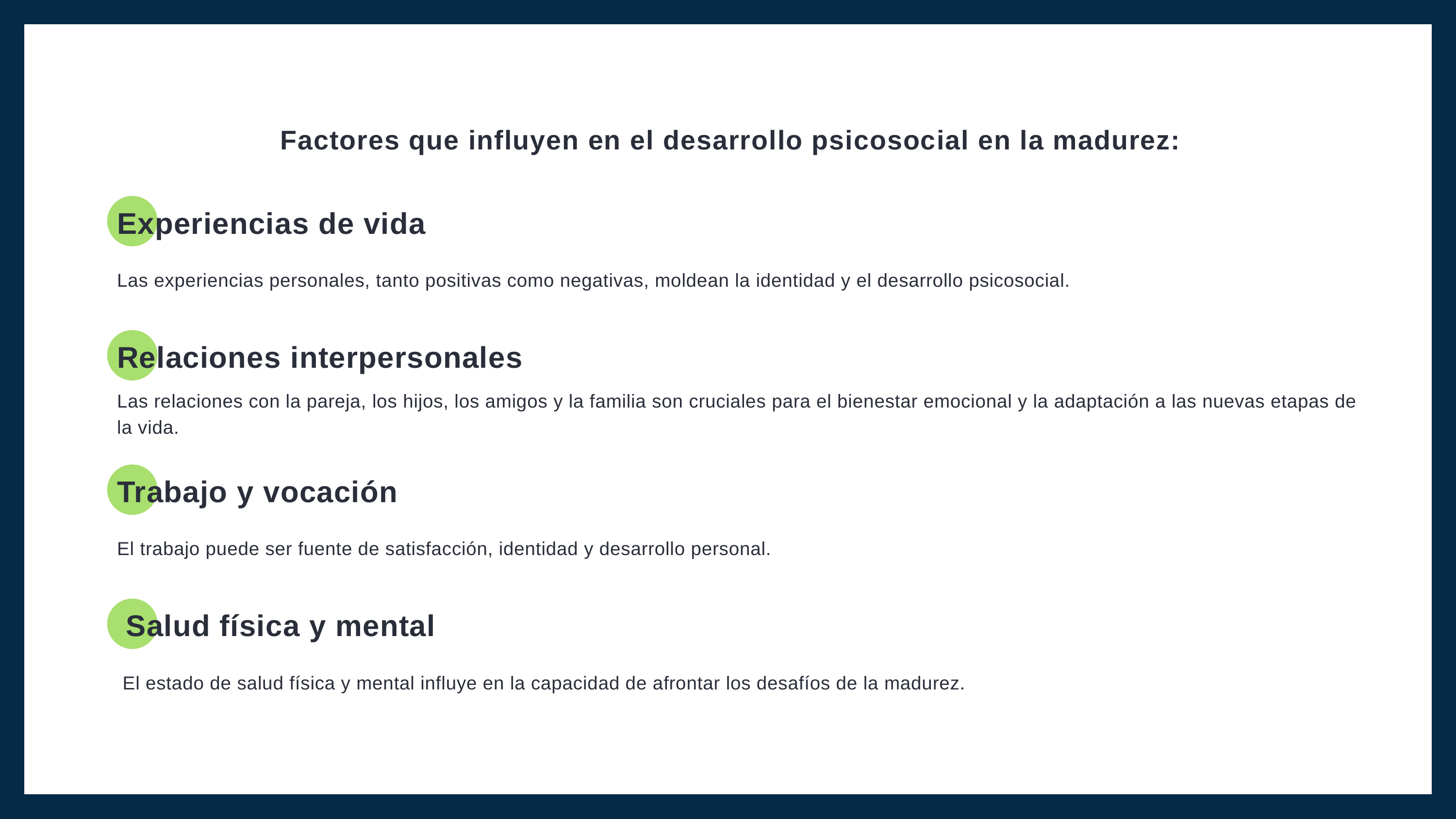

Factores que influyen en el desarrollo psicosocial en la madurez:

Experiencias de vida
Las experiencias personales, tanto positivas como negativas, moldean la identidad y el desarrollo psicosocial.

Relaciones interpersonales
Las relaciones con la pareja, los hijos, los amigos y la familia son cruciales para el bienestar emocional y la adaptación a las nuevas etapas de la vida.

Trabajo y vocación
El trabajo puede ser fuente de satisfacción, identidad y desarrollo personal.

 Salud física y mental
 El estado de salud física y mental influye en la capacidad de afrontar los desafíos de la madurez.